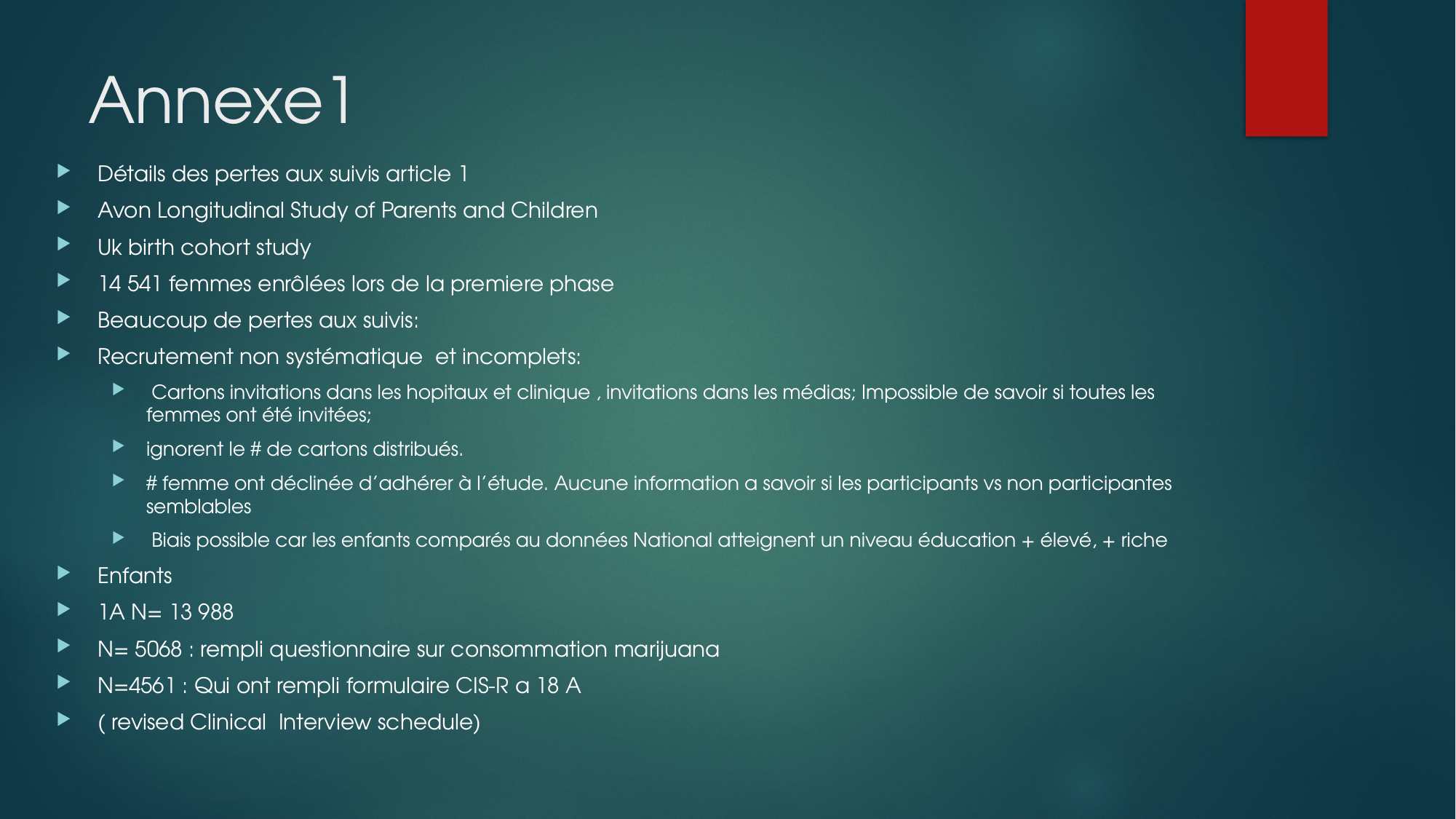

# Annexe1
Détails des pertes aux suivis article 1
Avon Longitudinal Study of Parents and Children
Uk birth cohort study
14 541 femmes enrôlées lors de la premiere phase
Beaucoup de pertes aux suivis:
Recrutement non systématique  et incomplets:
 Cartons invitations dans les hopitaux et clinique , invitations dans les médias; Impossible de savoir si toutes les femmes ont été invitées;
ignorent le # de cartons distribués.
# femme ont déclinée d’adhérer à l’étude. Aucune information a savoir si les participants vs non participantes semblables
 Biais possible car les enfants comparés au données National atteignent un niveau éducation + élevé, + riche
Enfants
1A N= 13 988
N= 5068 : rempli questionnaire sur consommation marijuana
N=4561 : Qui ont rempli formulaire CIS-R a 18 A
( revised Clinical  Interview schedule)